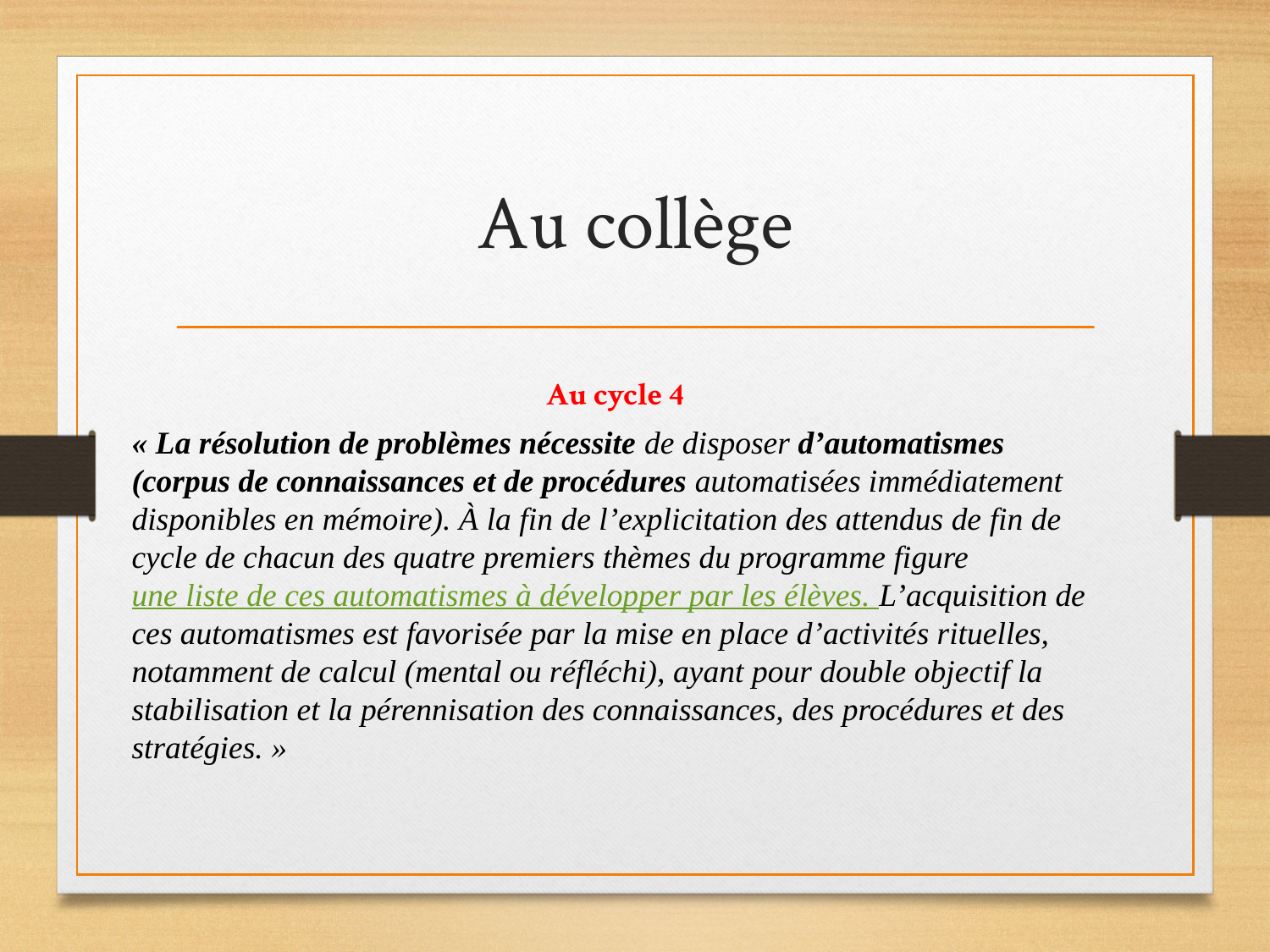

# Au collège
Au cycle 4
« La résolution de problèmes nécessite de disposer d’automatismes (corpus de connaissances et de procédures automatisées immédiatement disponibles en mémoire). À la fin de l’explicitation des attendus de fin de cycle de chacun des quatre premiers thèmes du programme figure une liste de ces automatismes à développer par les élèves. L’acquisition de ces automatismes est favorisée par la mise en place d’activités rituelles, notamment de calcul (mental ou réfléchi), ayant pour double objectif la stabilisation et la pérennisation des connaissances, des procédures et des stratégies. »